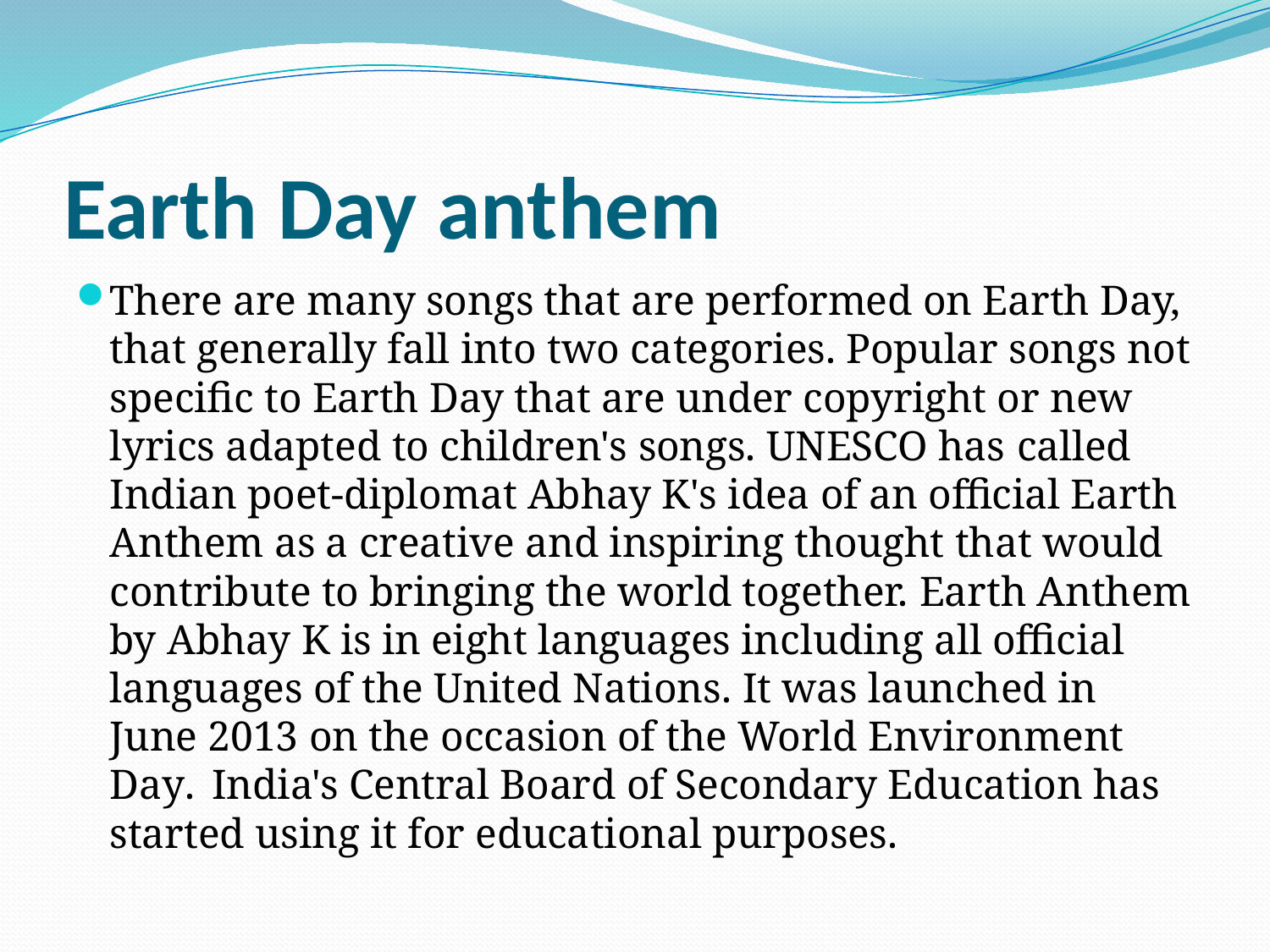

# Earth Day anthem
There are many songs that are performed on Earth Day, that generally fall into two categories. Popular songs not specific to Earth Day that are under copyright or new lyrics adapted to children's songs. UNESCO has called Indian poet-diplomat Abhay K's idea of an official Earth Anthem as a creative and inspiring thought that would contribute to bringing the world together. Earth Anthem by Abhay K is in eight languages including all official languages of the United Nations. It was launched in June 2013 on the occasion of the World Environment Day.  India's Central Board of Secondary Education has started using it for educational purposes.